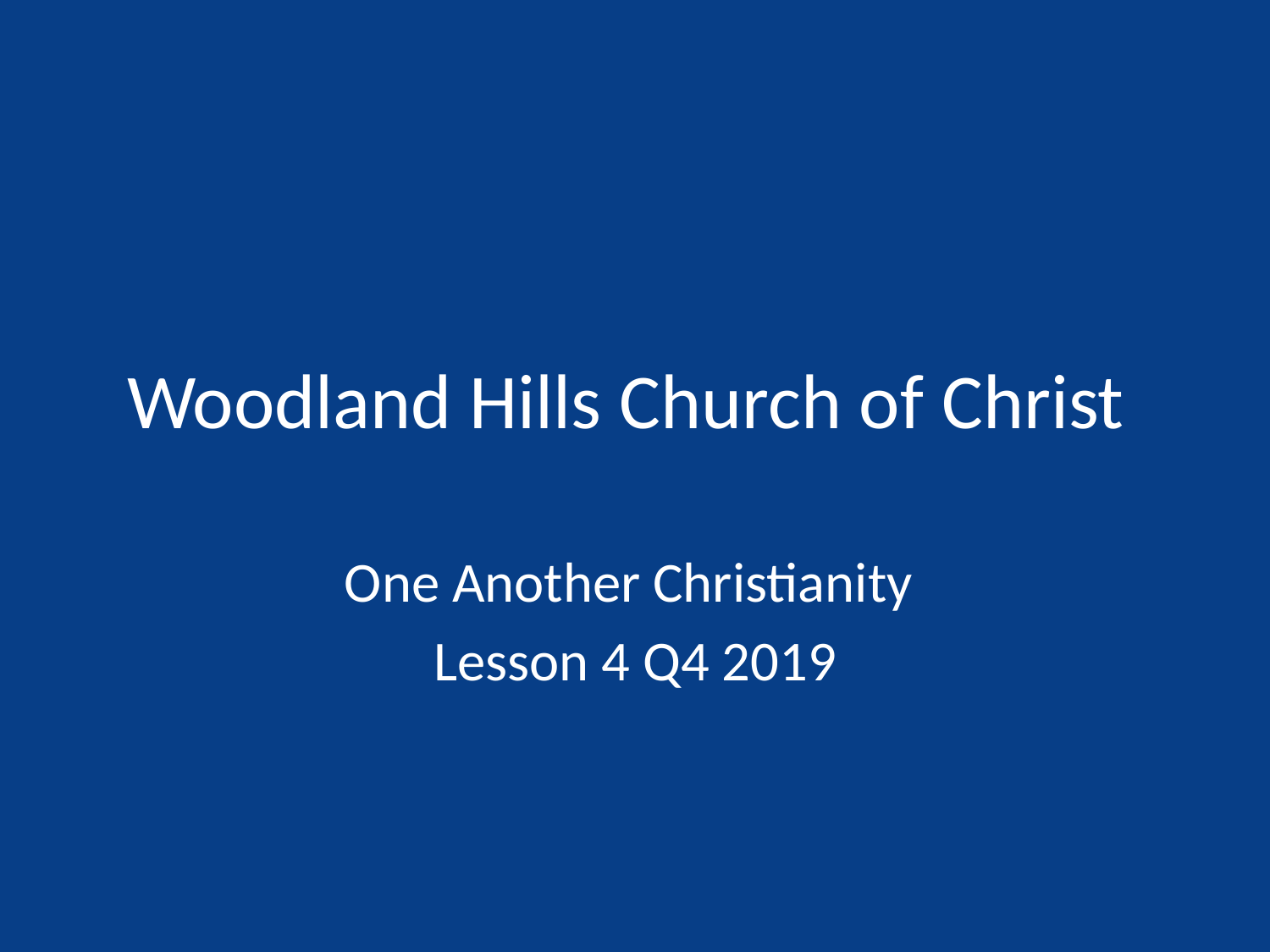

# Woodland Hills Church of Christ
One Another Christianity
Lesson 4 Q4 2019